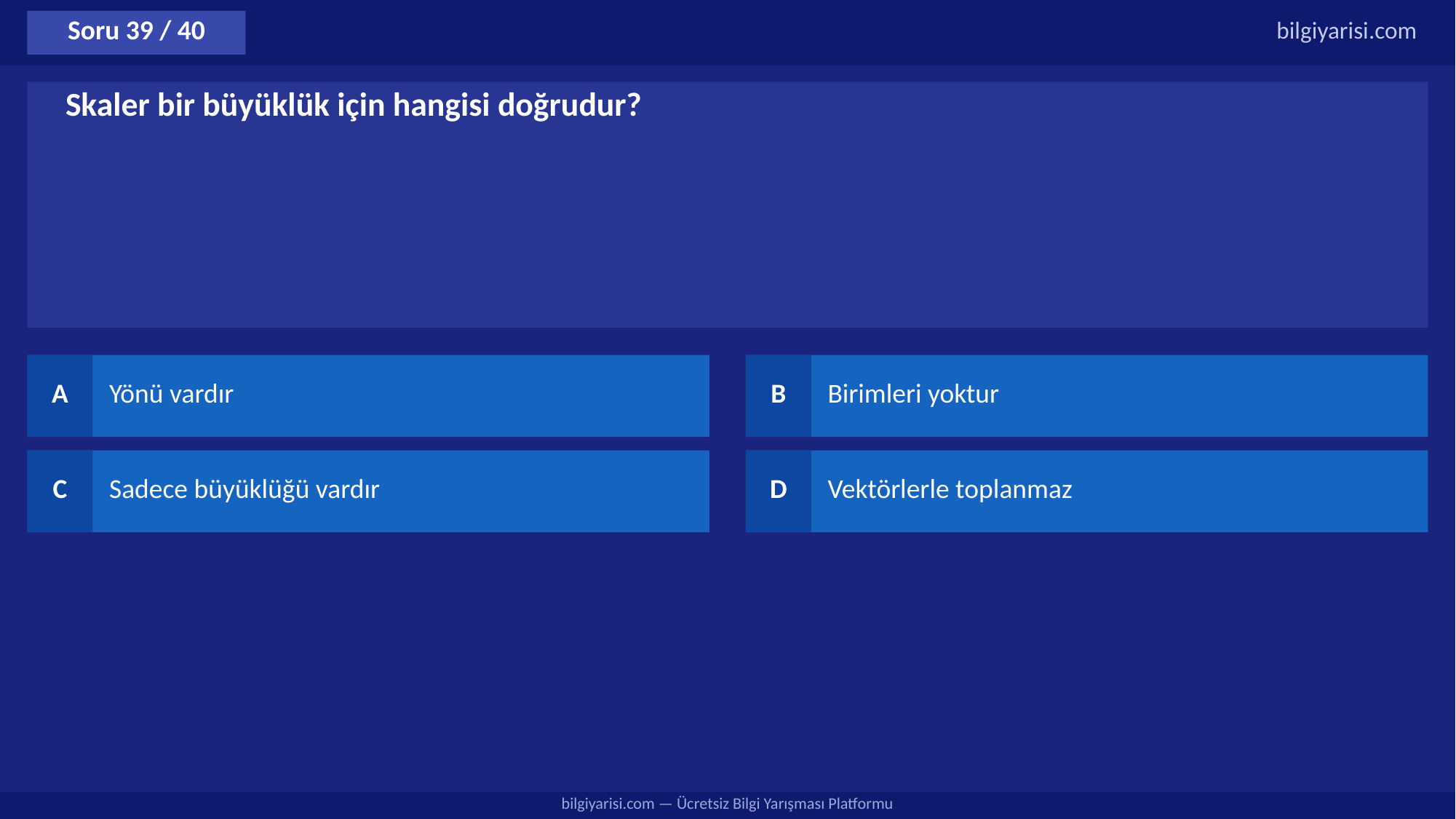

Soru 39 / 40
bilgiyarisi.com

Skaler bir büyüklük için hangisi doğrudur?

A
Yönü vardır

B
Birimleri yoktur

C
Sadece büyüklüğü vardır

D
Vektörlerle toplanmaz
bilgiyarisi.com — Ücretsiz Bilgi Yarışması Platformu